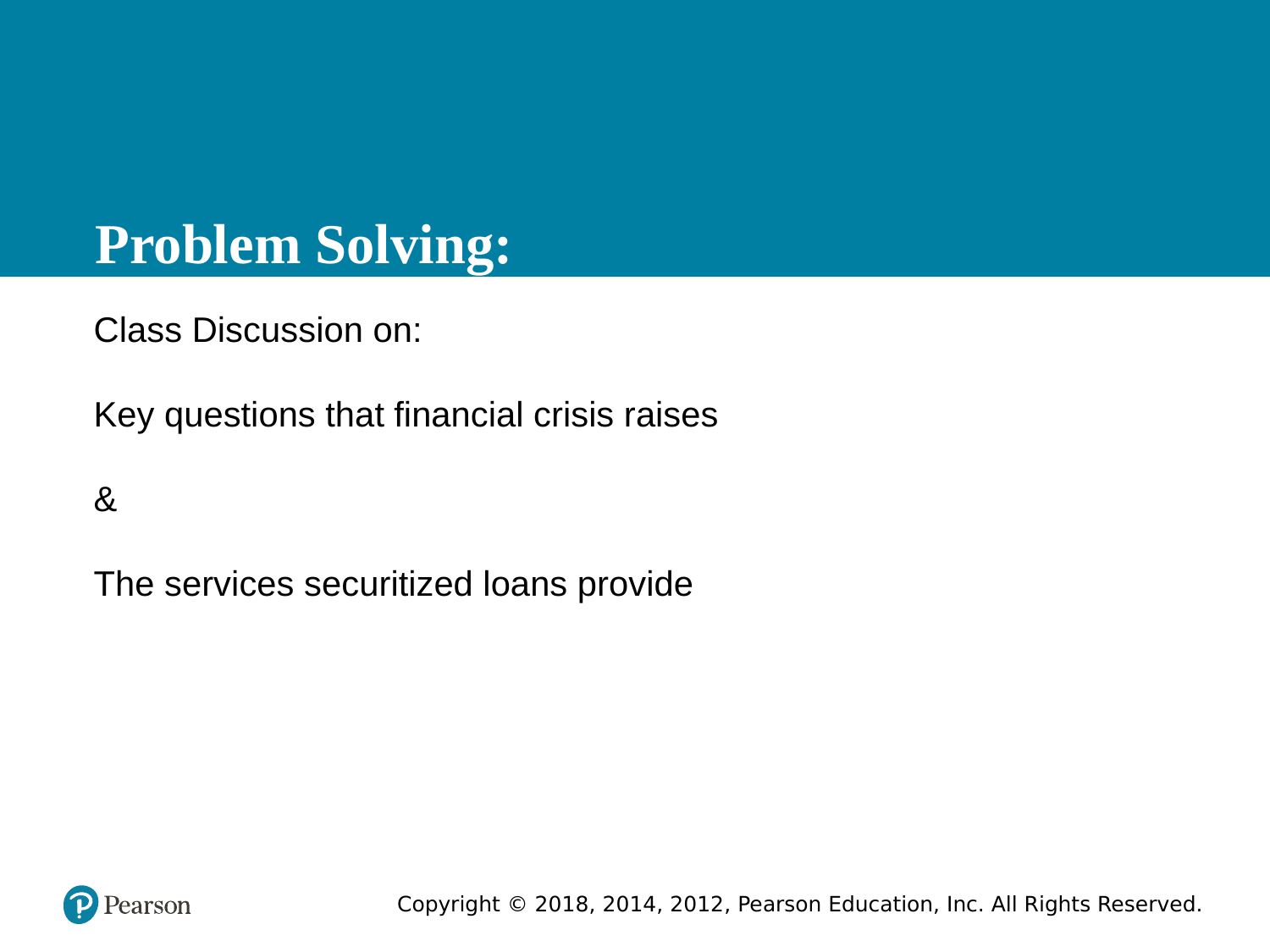

# Problem Solving:
Class Discussion on:

Key questions that financial crisis raises

&

The services securitized loans provide